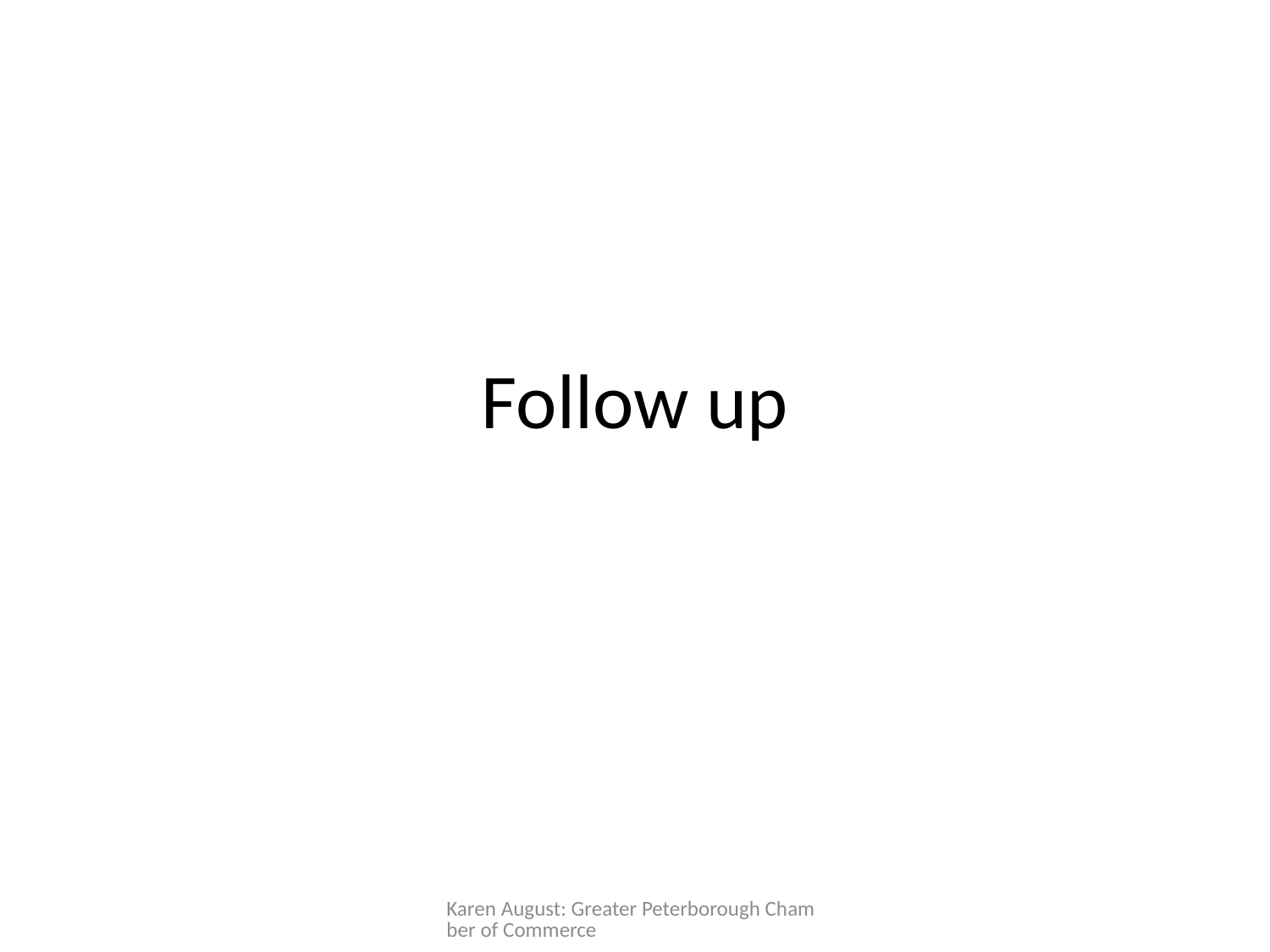

# Follow up

Karen August: Greater Peterborough Chamber of Commerce